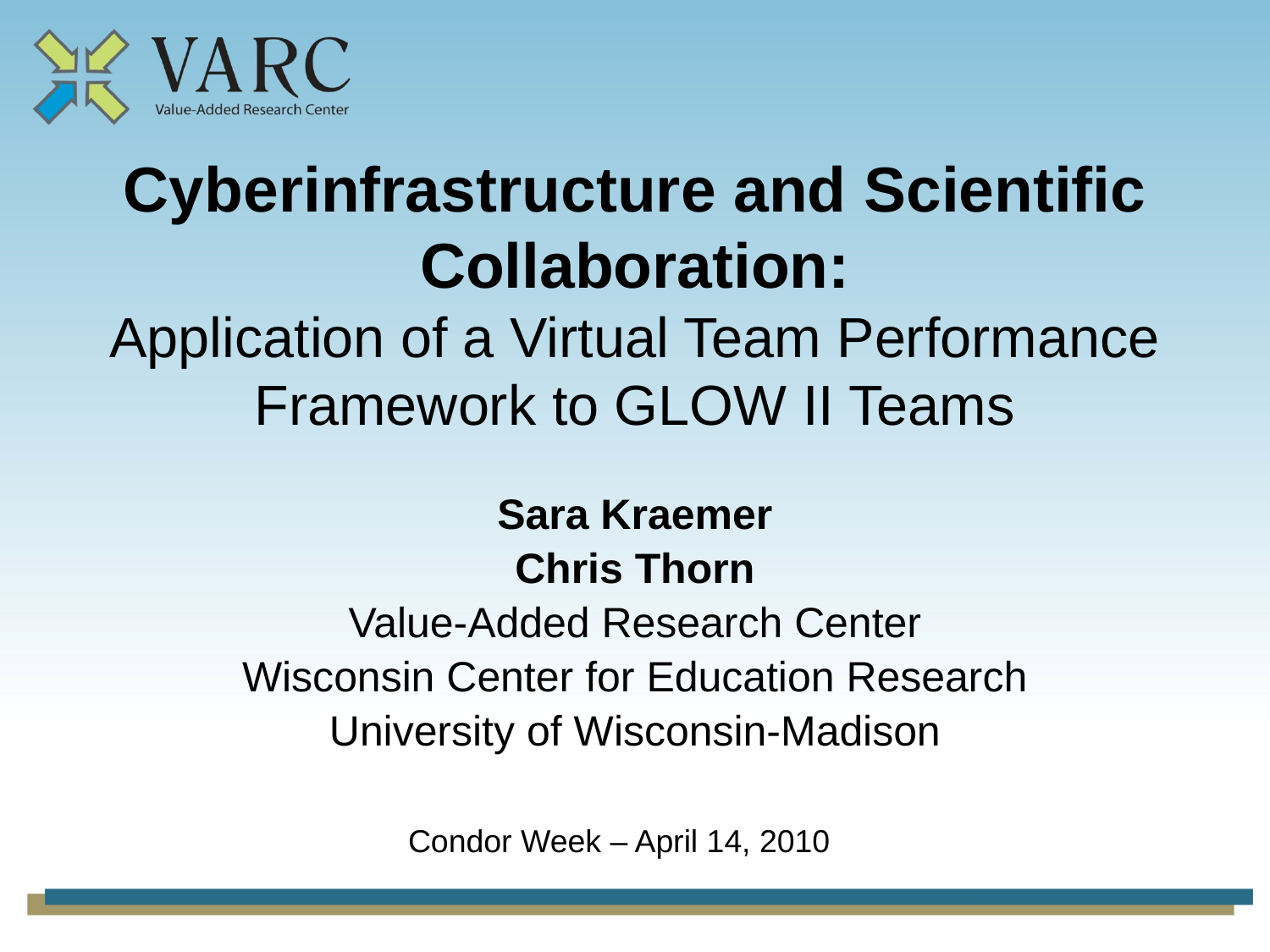

# Cyberinfrastructure and Scientific Collaboration: Application of a Virtual Team Performance Framework to GLOW II Teams
Sara Kraemer
Chris Thorn
Value-Added Research Center
Wisconsin Center for Education Research
University of Wisconsin-Madison
Condor Week – April 14, 2010